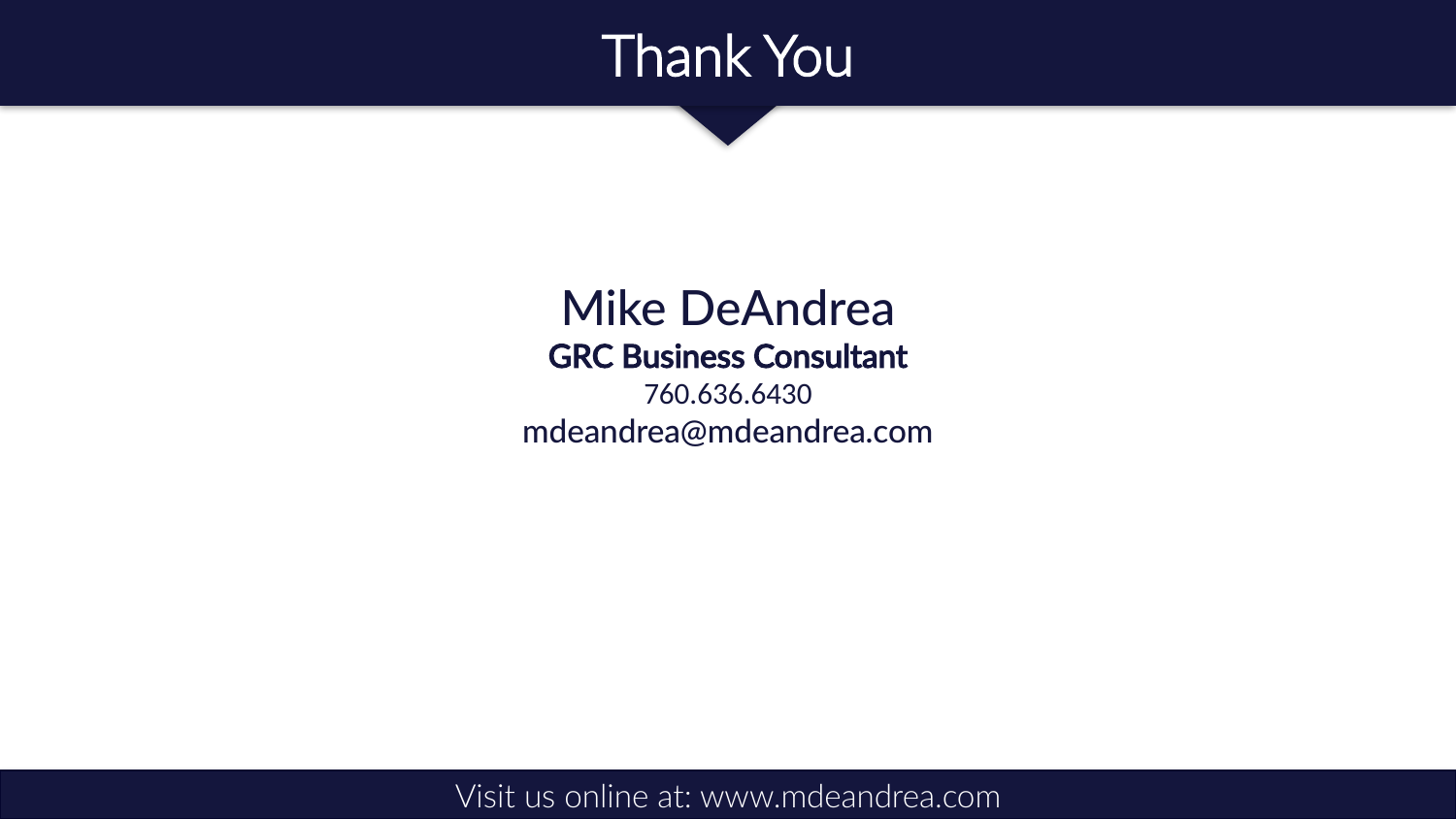

Thank You

Mike DeAndrea
GRC Business Consultant
760.636.6430
mdeandrea@mdeandrea.com

Visit us online at: www.mdeandrea.com